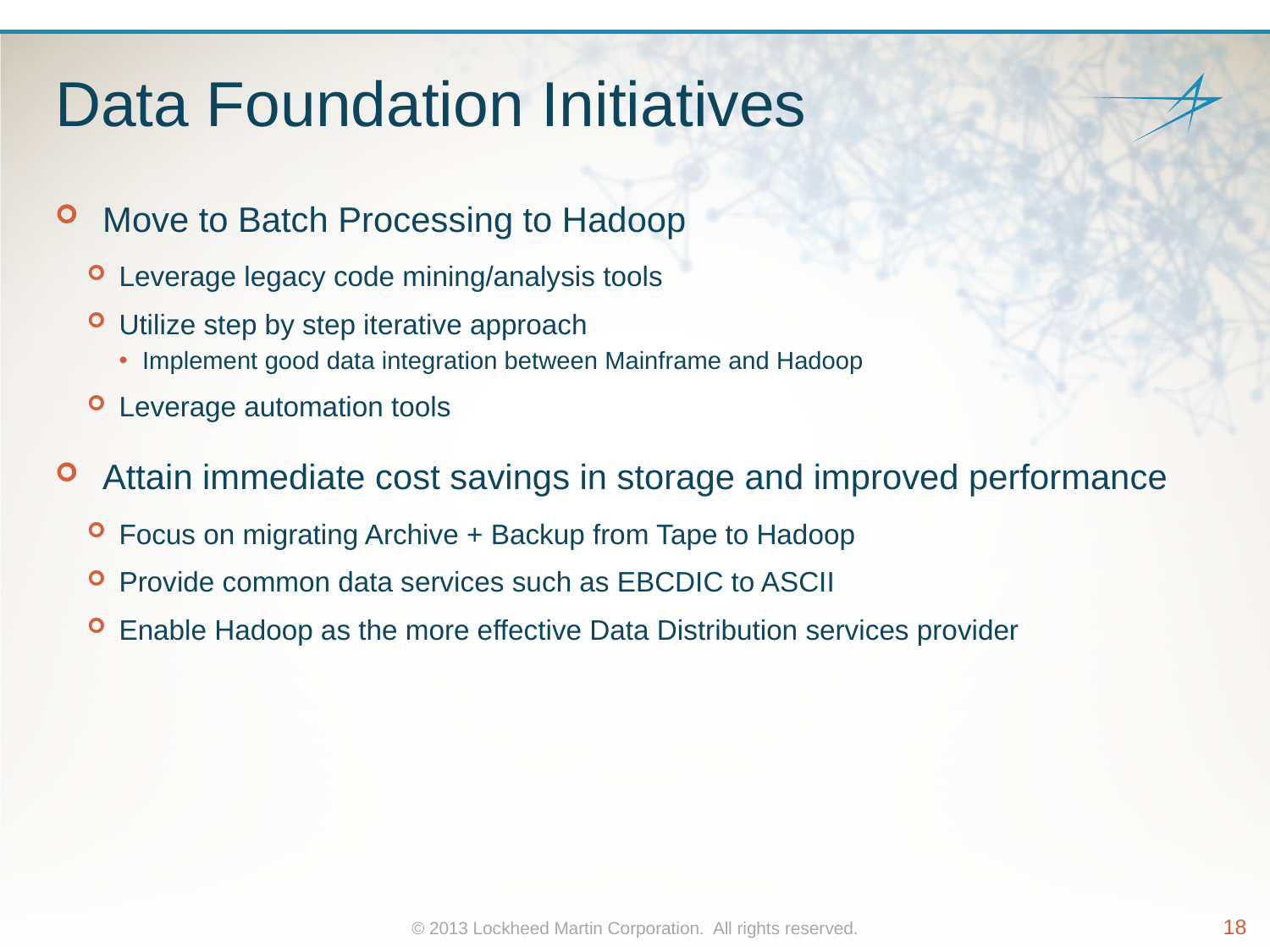

# Data Foundation Initiatives
Move to Batch Processing to Hadoop
Leverage legacy code mining/analysis tools
Utilize step by step iterative approach
Implement good data integration between Mainframe and Hadoop
Leverage automation tools
Attain immediate cost savings in storage and improved performance
Focus on migrating Archive + Backup from Tape to Hadoop
Provide common data services such as EBCDIC to ASCII
Enable Hadoop as the more effective Data Distribution services provider
© 2013 Lockheed Martin Corporation.  All rights reserved.
18